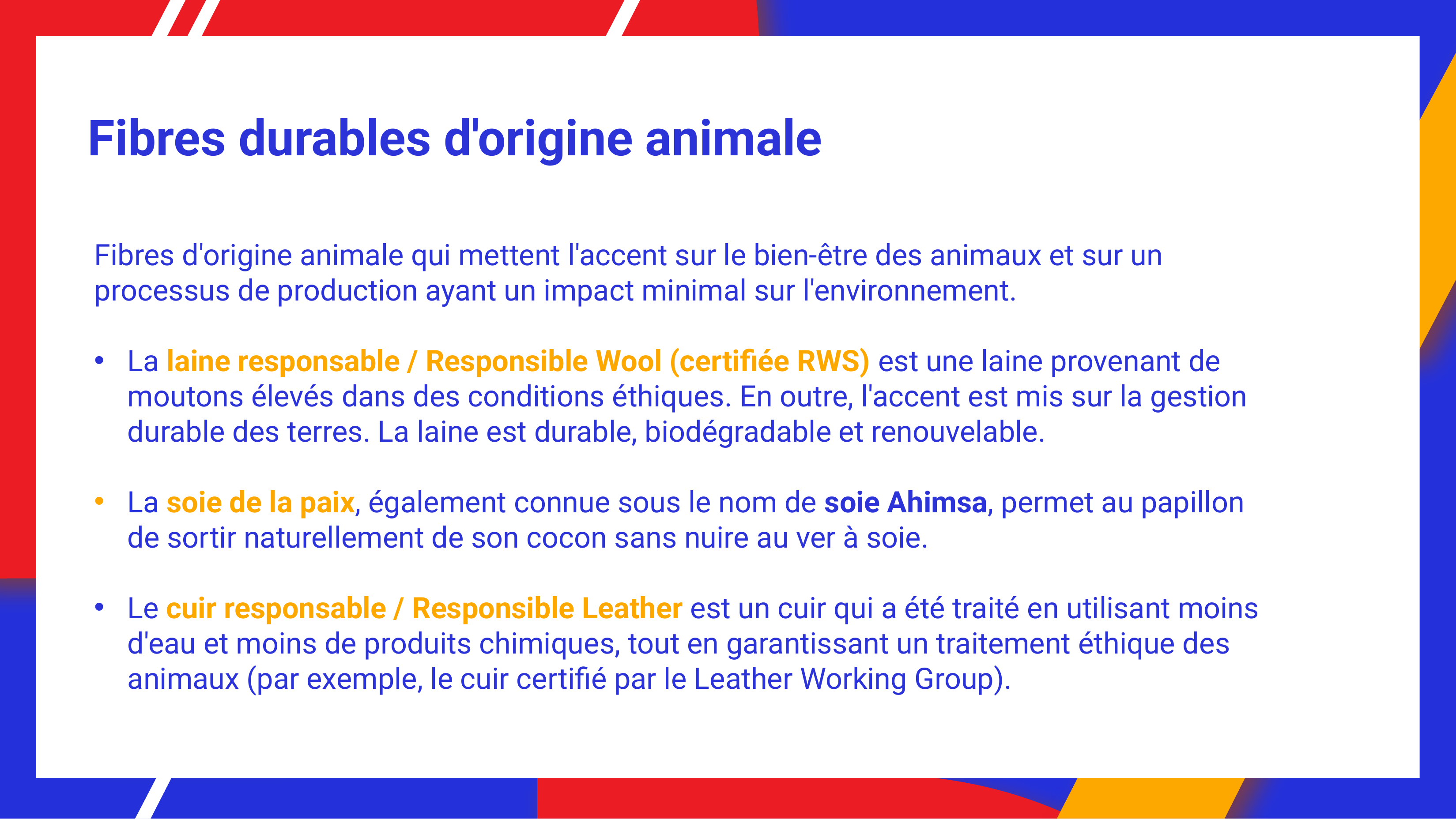

# Fibres durables d'origine animale
Fibres d'origine animale qui mettent l'accent sur le bien-être des animaux et sur un processus de production ayant un impact minimal sur l'environnement.

La laine responsable / Responsible Wool (certifiée RWS) est une laine provenant de moutons élevés dans des conditions éthiques. En outre, l'accent est mis sur la gestion durable des terres. La laine est durable, biodégradable et renouvelable.

La soie de la paix, également connue sous le nom de soie Ahimsa, permet au papillon de sortir naturellement de son cocon sans nuire au ver à soie.

Le cuir responsable / Responsible Leather est un cuir qui a été traité en utilisant moins d'eau et moins de produits chimiques, tout en garantissant un traitement éthique des animaux (par exemple, le cuir certifié par le Leather Working Group).